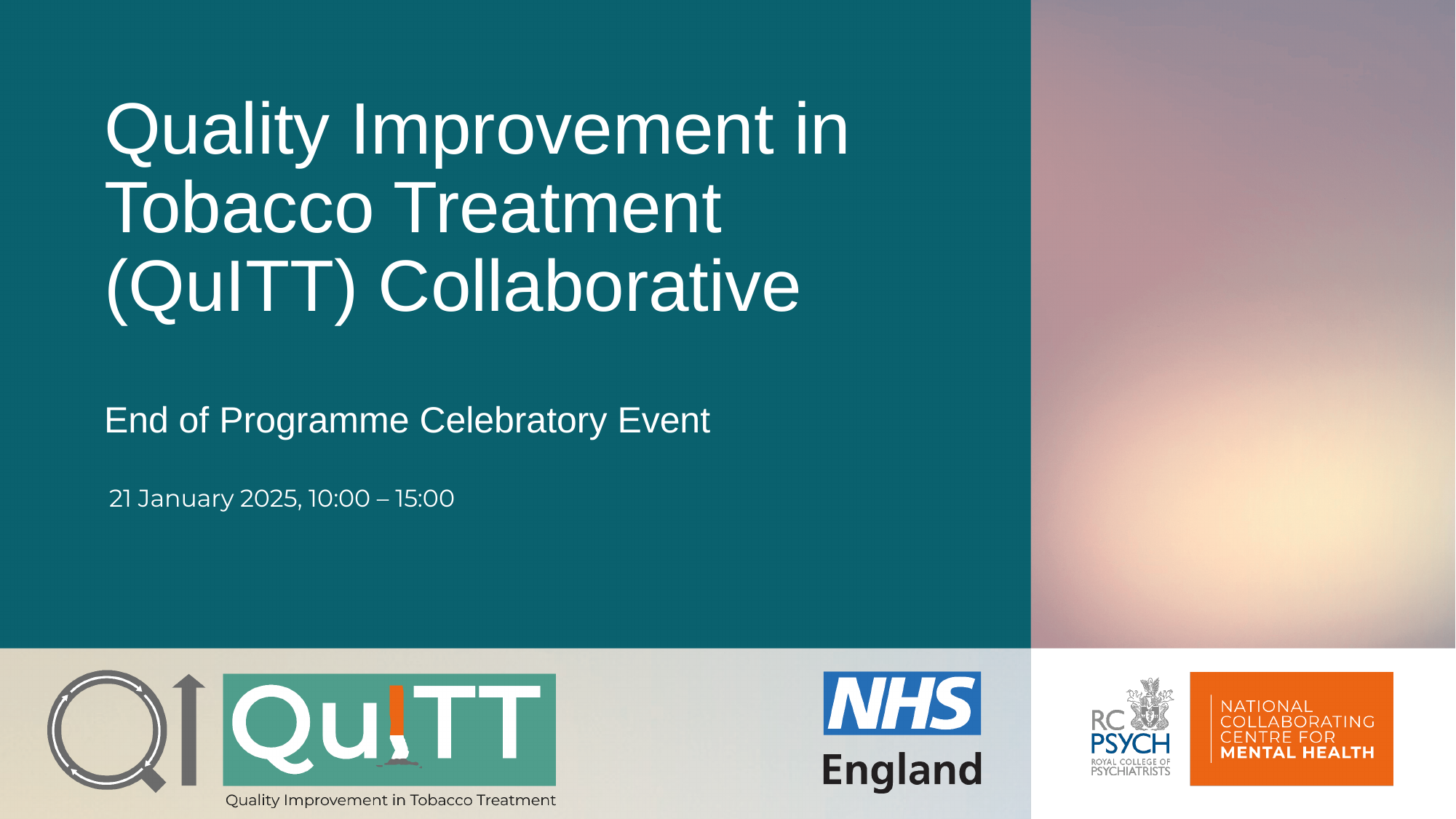

# Quality Improvement in Tobacco Treatment (QuITT) Collaborative
End of Programme Celebratory Event
21 January 2025, 10:00 – 15:00